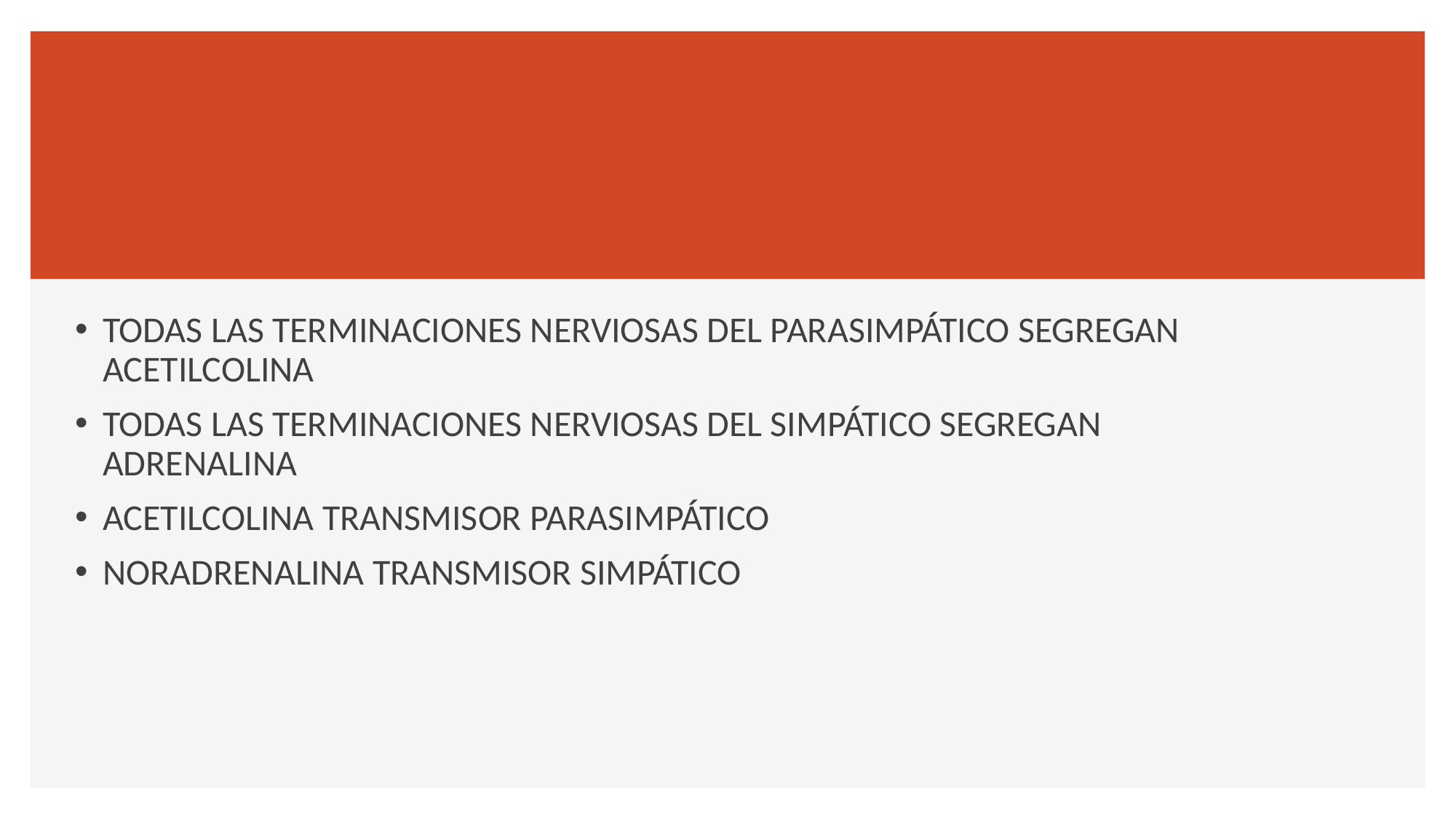

#
TODAS LAS TERMINACIONES NERVIOSAS DEL PARASIMPÁTICO SEGREGAN ACETILCOLINA
TODAS LAS TERMINACIONES NERVIOSAS DEL SIMPÁTICO SEGREGAN ADRENALINA
ACETILCOLINA TRANSMISOR PARASIMPÁTICO
NORADRENALINA TRANSMISOR SIMPÁTICO